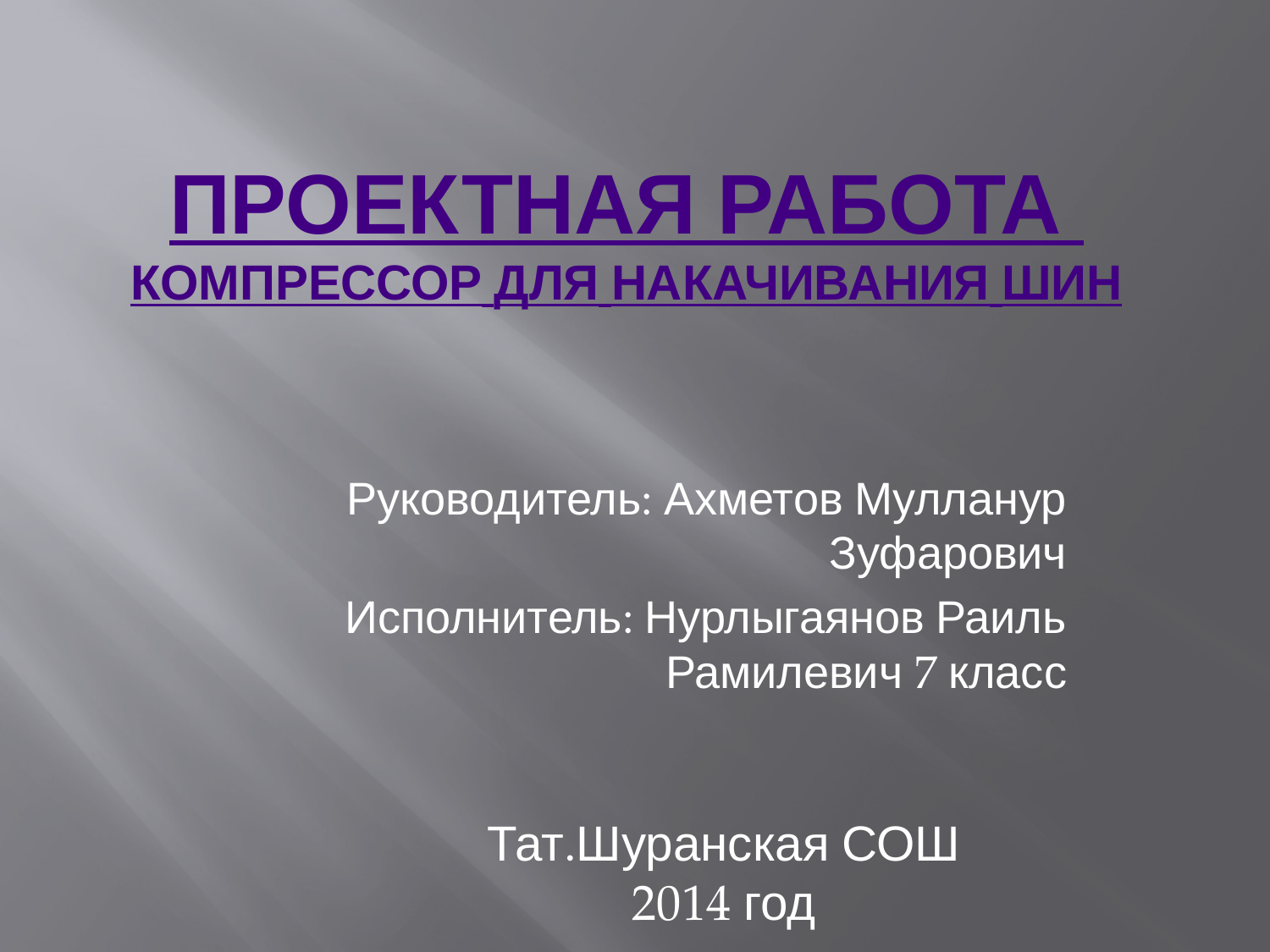

# Проектная работа Компрессор для накачивания шин
Руководитель: Ахметов Мулланур Зуфарович
Исполнитель: Нурлыгаянов Раиль Рамилевич 7 класс

Тат.Шуранская СОШ
2014 год